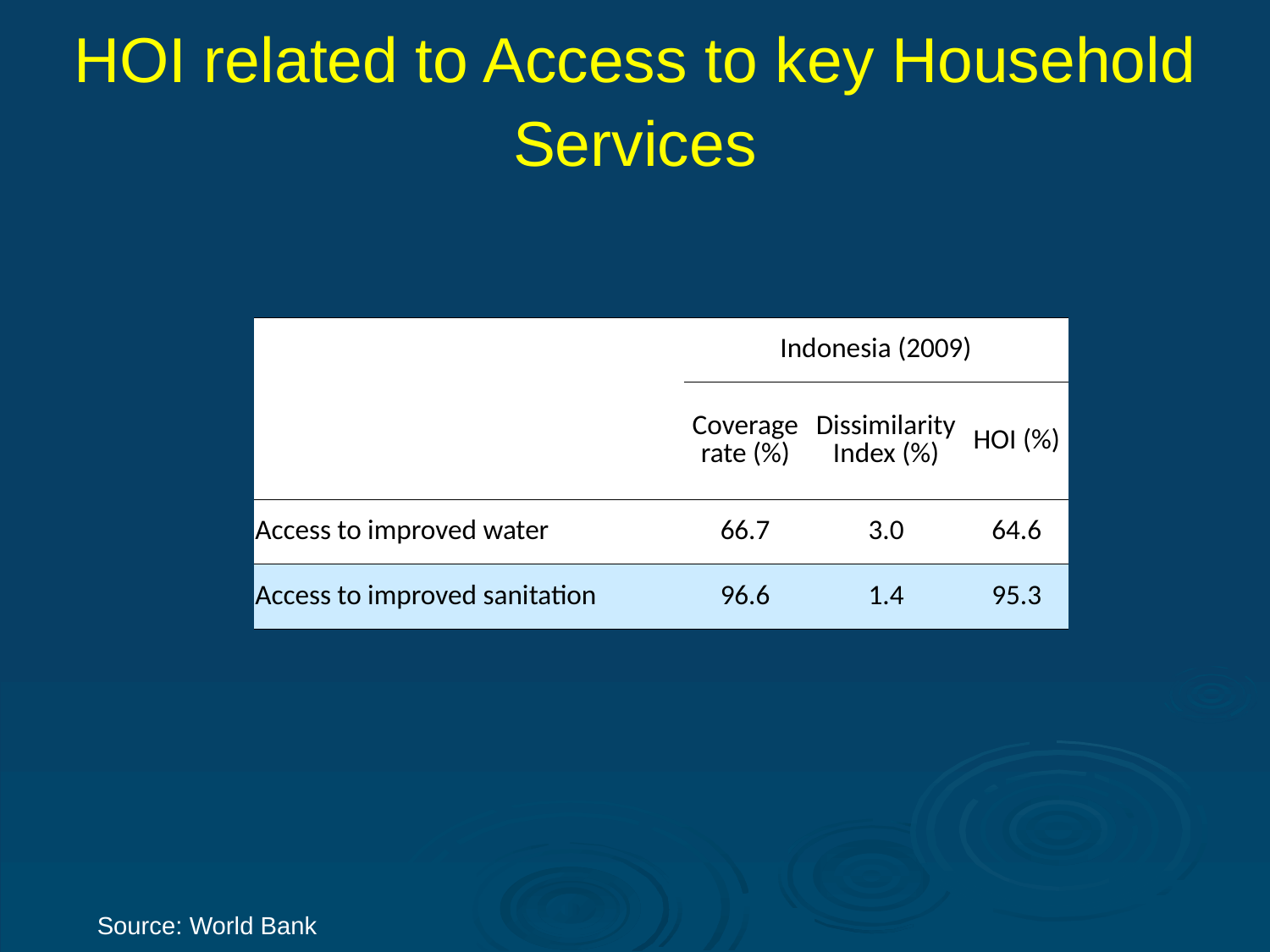

HOI related to Access to key Household Services
|  |  | Indonesia (2009) |  |  |
| --- | --- | --- | --- | --- |
|  |  | Coverage rate (%) | Dissimilarity Index (%) | HOI (%) |
| Access to improved water |  | 66.7 | 3.0 | 64.6 |
| Access to improved sanitation |  | 96.6 | 1.4 | 95.3 |
Source: World Bank